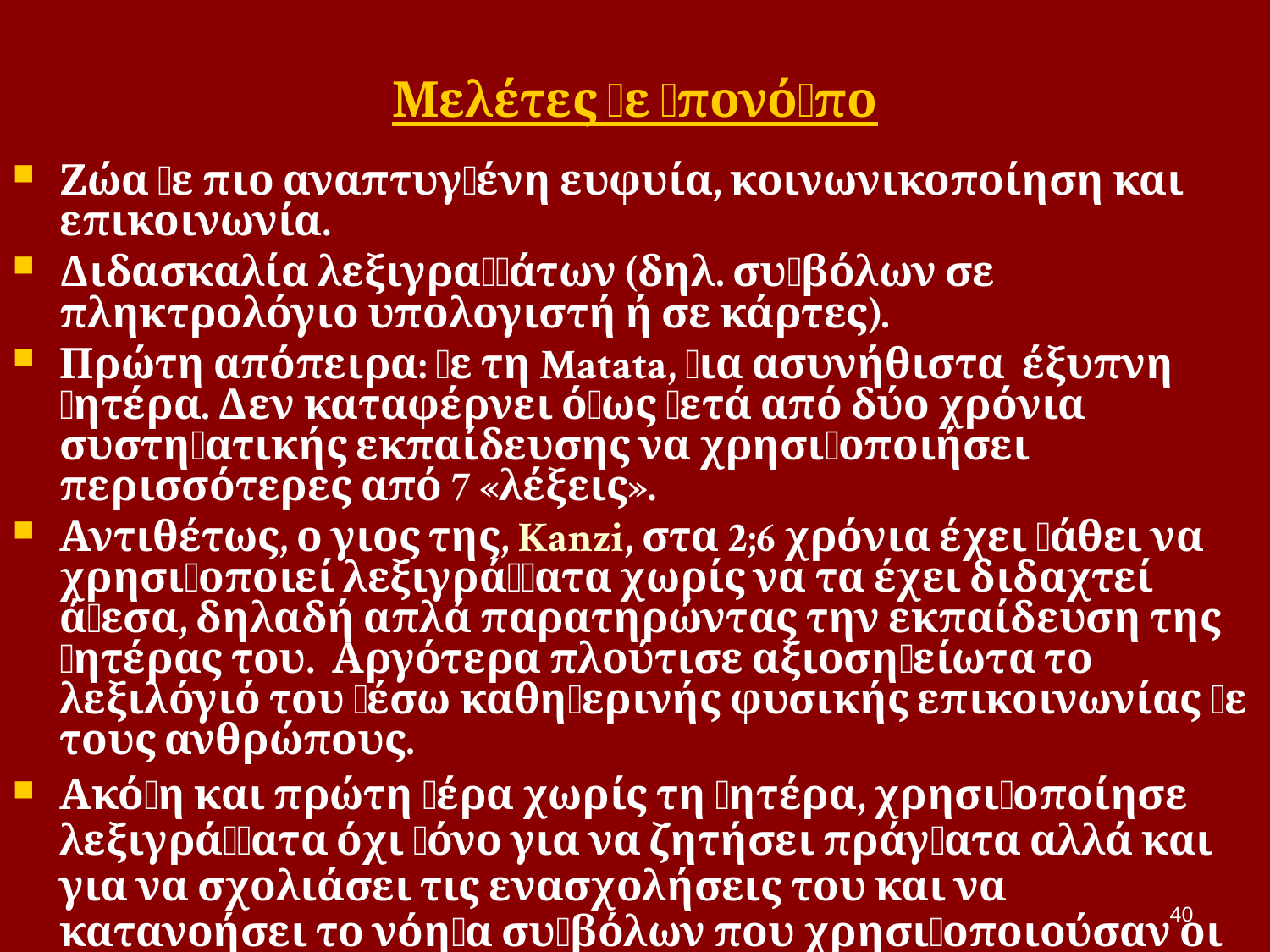

# Μελέτες με μπονόμπο
Ζώα με πιο αναπτυγμένη ευφυία, κοινωνικοποίηση και επικοινωνία.
Διδασκαλία λεξιγραμμάτων (δηλ. συμβόλων σε πληκτρολόγιο υπολογιστή ή σε κάρτες).
Πρώτη απόπειρα: με τη Matata, μια ασυνήθιστα  έξυπνη μητέρα. Δεν καταφέρνει όμως μετά από δύο χρόνια συστηματικής εκπαίδευσης να χρησιμοποιήσει περισσότερες από 7 «λέξεις».
Αντιθέτως, ο γιος της, Kanzi, στα 2;6 χρόνια έχει μάθει να χρησιμοποιεί λεξιγράμματα χωρίς να τα έχει διδαχτεί άμεσα, δηλαδή απλά παρατηρώντας την εκπαίδευση της μητέρας του.  Αργότερα πλούτισε αξιοσημείωτα το λεξιλόγιό του μέσω καθημερινής φυσικής επικοινωνίας με τους ανθρώπους.
Ακόμη και πρώτη μέρα χωρίς τη μητέρα, χρησιμοποίησε λεξιγράμματα όχι μόνο για να ζητήσει πράγματα αλλά και για να σχολιάσει τις ενασχολήσεις του και να κατανοήσει το νόημα συμβόλων που χρησιμοποιούσαν οι άλλοι.

40